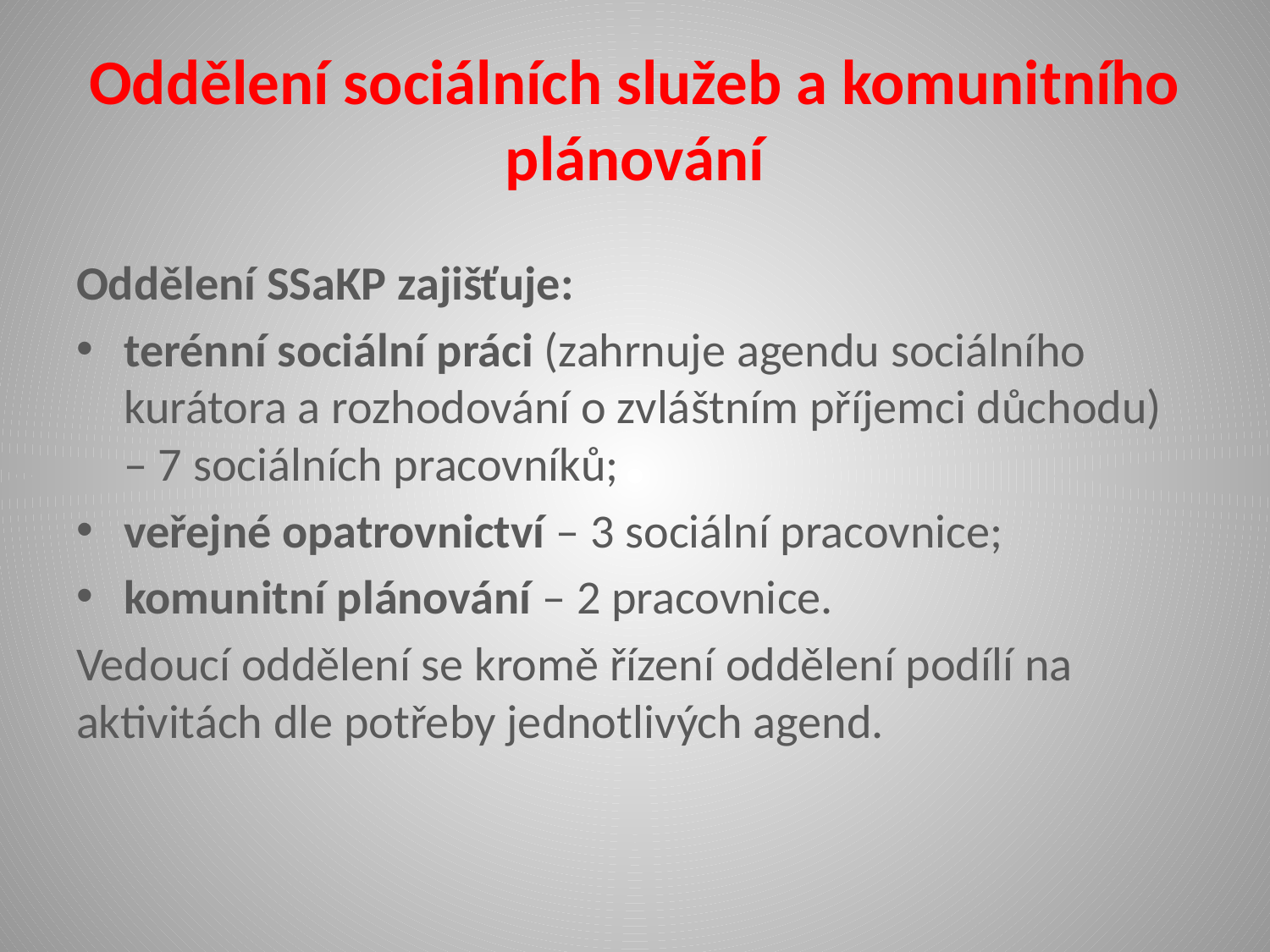

# Oddělení sociálních služeb a komunitního plánování
Oddělení SSaKP zajišťuje:
terénní sociální práci (zahrnuje agendu sociálního kurátora a rozhodování o zvláštním příjemci důchodu) – 7 sociálních pracovníků;
veřejné opatrovnictví – 3 sociální pracovnice;
komunitní plánování – 2 pracovnice.
Vedoucí oddělení se kromě řízení oddělení podílí na aktivitách dle potřeby jednotlivých agend.